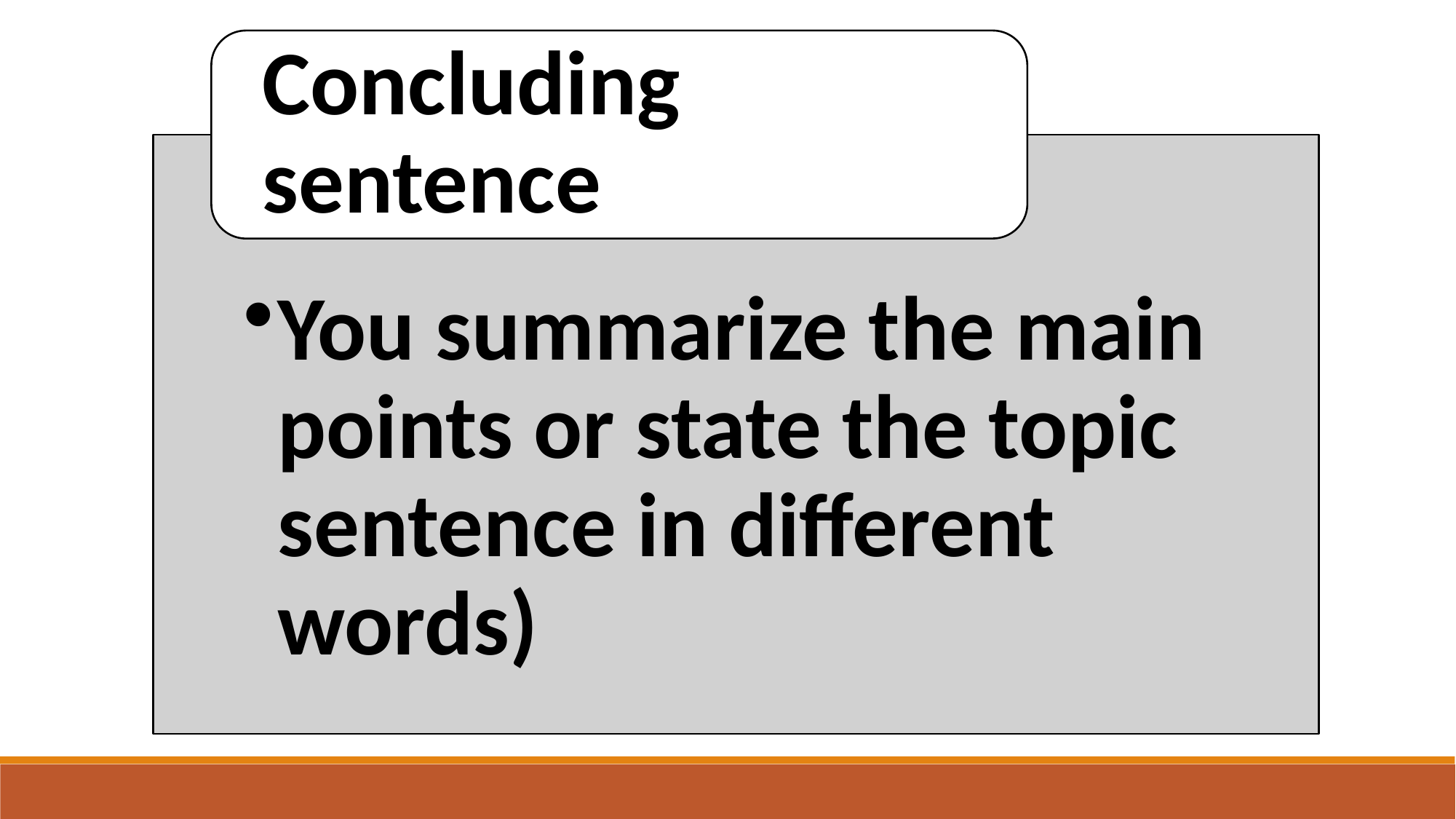

You summarize the main points or state the topic sentence in different words)
Concluding sentence